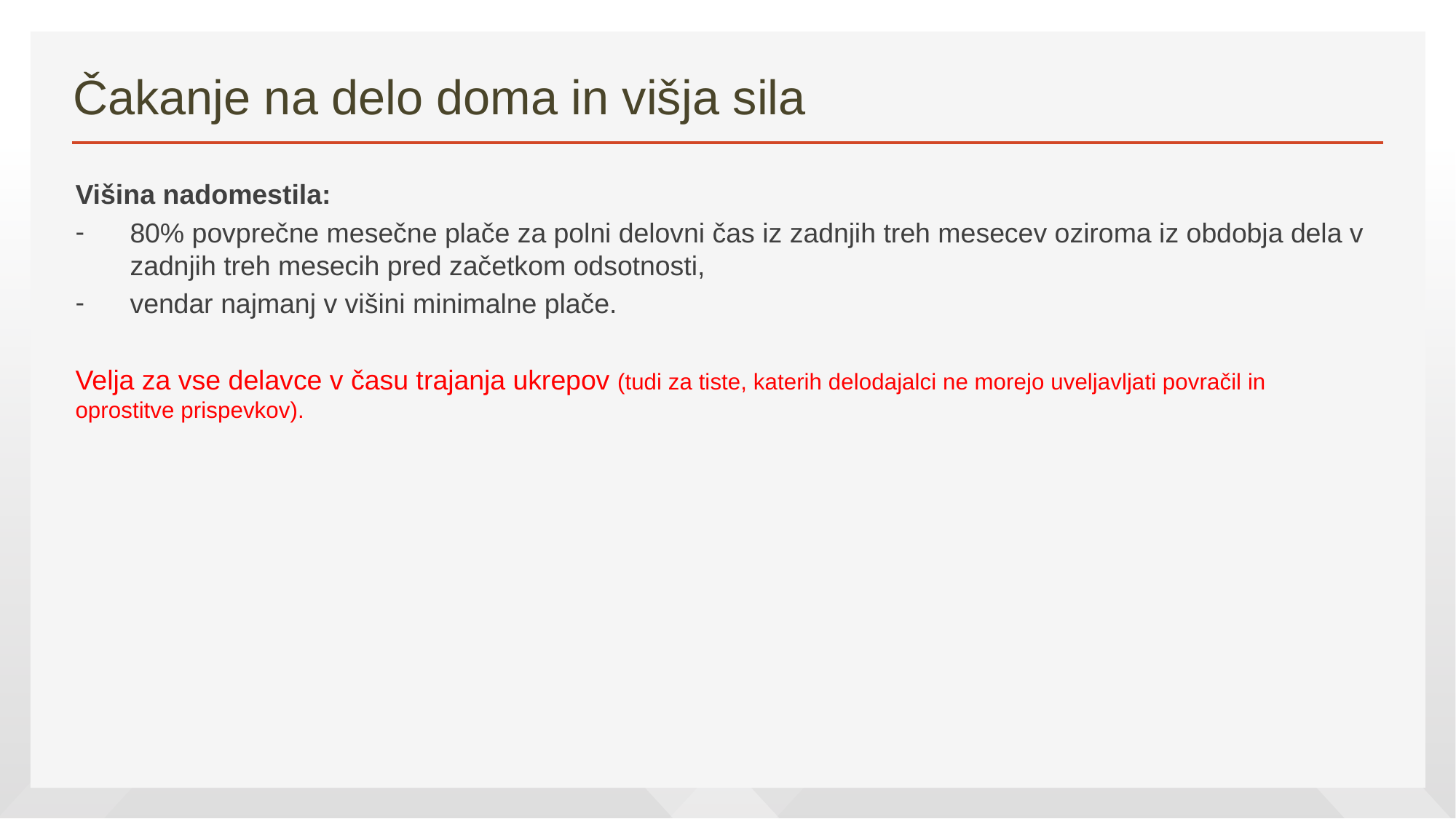

# Čakanje na delo doma in višja sila
Višina nadomestila:
80% povprečne mesečne plače za polni delovni čas iz zadnjih treh mesecev oziroma iz obdobja dela v zadnjih treh mesecih pred začetkom odsotnosti,
vendar najmanj v višini minimalne plače.

Velja za vse delavce v času trajanja ukrepov (tudi za tiste, katerih delodajalci ne morejo uveljavljati povračil in oprostitve prispevkov).